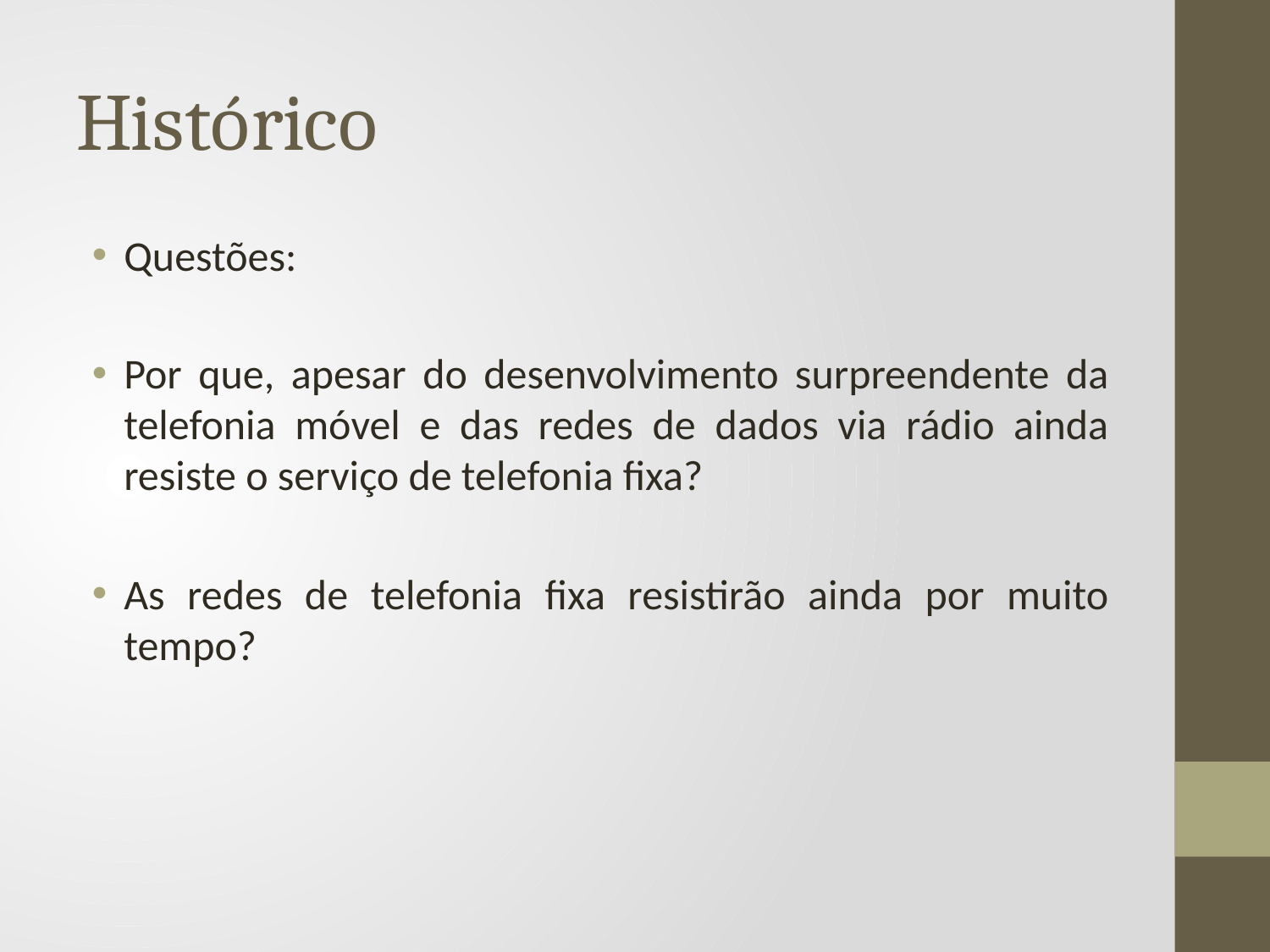

# Histórico
Questões:

Por que, apesar do desenvolvimento surpreendente da telefonia móvel e das redes de dados via rádio ainda resiste o serviço de telefonia fixa?

As redes de telefonia fixa resistirão ainda por muito tempo?